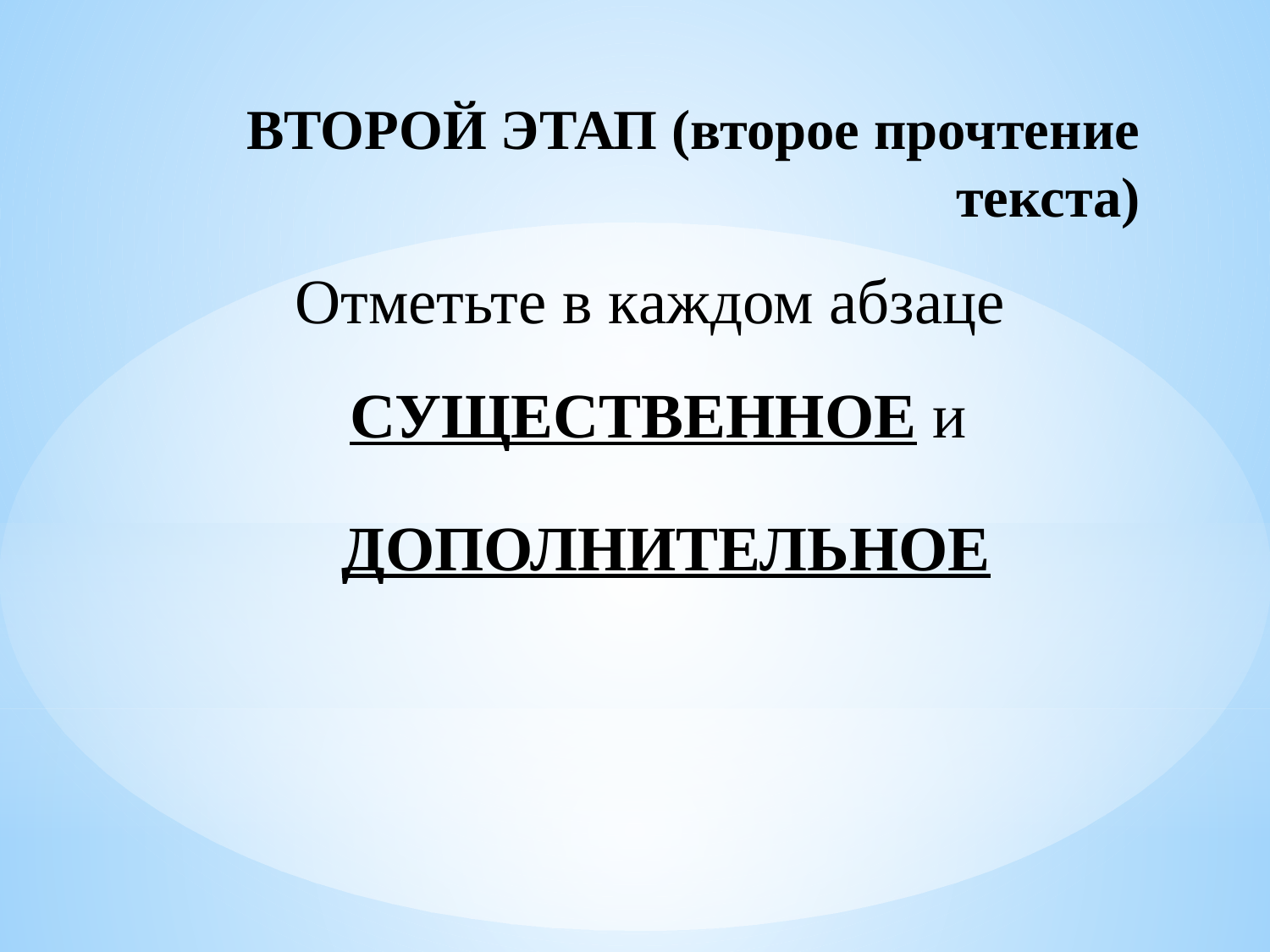

# ВТОРОЙ ЭТАП (второе прочтение текста)
Отметьте в каждом абзаце  СУЩЕСТВЕННОЕ и
 ДОПОЛНИТЕЛЬНОЕ